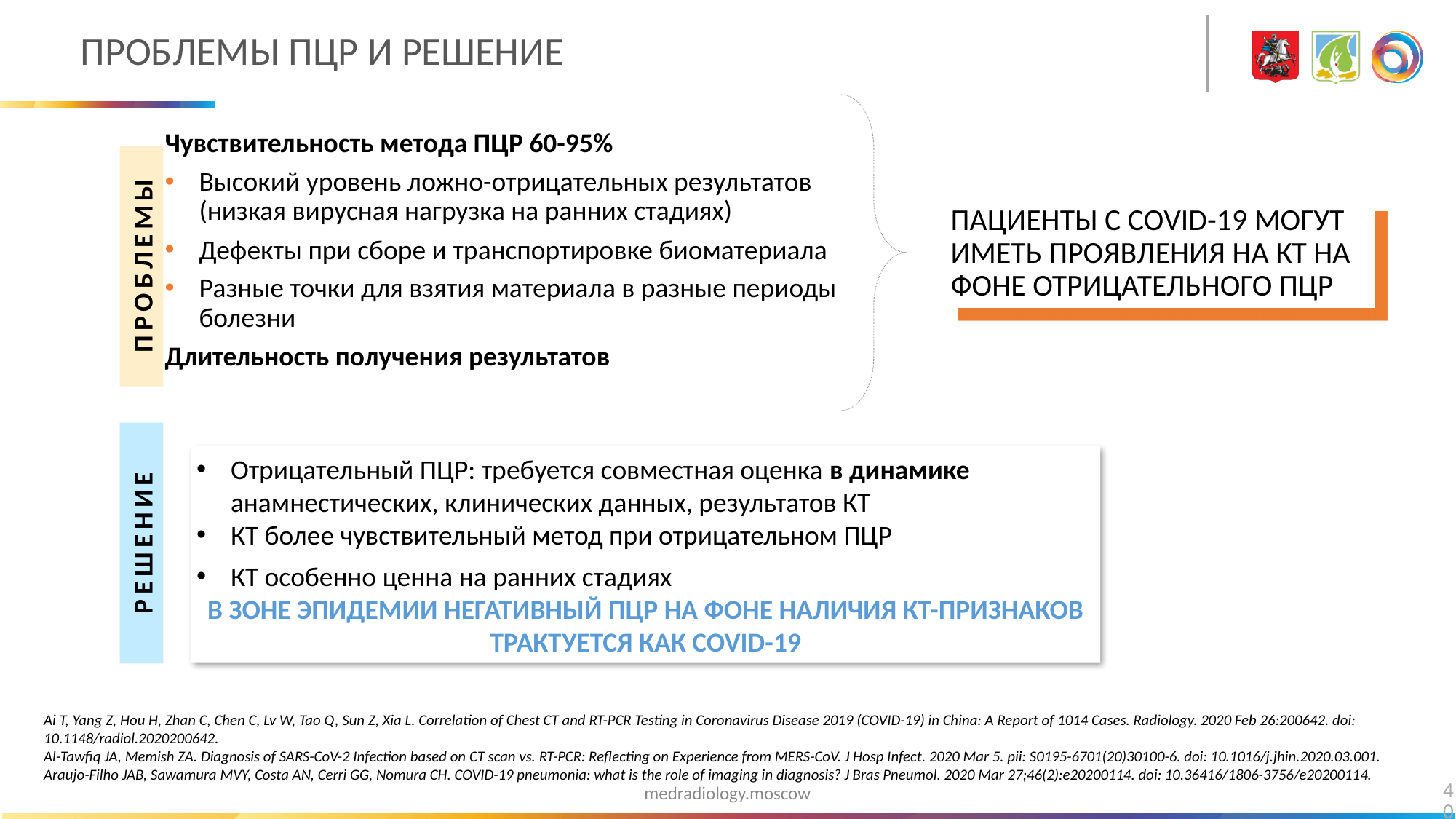

# ПРОБЛЕМЫ ПЦР И РЕШЕНИЕ

Чувствительность метода ПЦР 60-95%
Высокий уровень ложно-отрицательных результатов (низкая вирусная нагрузка на ранних стадиях)
Дефекты при сборе и транспортировке биоматериала
Разные точки для взятия материала в разные периоды болезни
Длительность получения результатов
ПАЦИЕНТЫ С COVID-19 МОГУТ ИМЕТЬ ПРОЯВЛЕНИЯ НА КТ НА ФОНЕ ОТРИЦАТЕЛЬНОГО ПЦР
ПРОБЛЕМЫ
Отрицательный ПЦР: требуется совместная оценка в динамике анамнестических, клинических данных, результатов КТ
КТ более чувствительный метод при отрицательном ПЦР
КТ особенно ценна на ранних стадиях
В ЗОНЕ ЭПИДЕМИИ НЕГАТИВНЫЙ ПЦР НА ФОНЕ НАЛИЧИЯ КТ-ПРИЗНАКОВ ТРАКТУЕТСЯ КАК COVID-19
РЕШЕНИЕ
Ai T, Yang Z, Hou H, Zhan C, Chen C, Lv W, Tao Q, Sun Z, Xia L. Correlation of Chest CT and RT-PCR Testing in Coronavirus Disease 2019 (COVID-19) in China: A Report of 1014 Cases. Radiology. 2020 Feb 26:200642. doi: 10.1148/radiol.2020200642.
Al-Tawfiq JA, Memish ZA. Diagnosis of SARS-CoV-2 Infection based on CT scan vs. RT-PCR: Reflecting on Experience from MERS-CoV. J Hosp Infect. 2020 Mar 5. pii: S0195-6701(20)30100-6. doi: 10.1016/j.jhin.2020.03.001.
Araujo-Filho JAB, Sawamura MVY, Costa AN, Cerri GG, Nomura CH. COVID-19 pneumonia: what is the role of imaging in diagnosis? J Bras Pneumol. 2020 Mar 27;46(2):e20200114. doi: 10.36416/1806-3756/e20200114.
40
medradiology.moscow